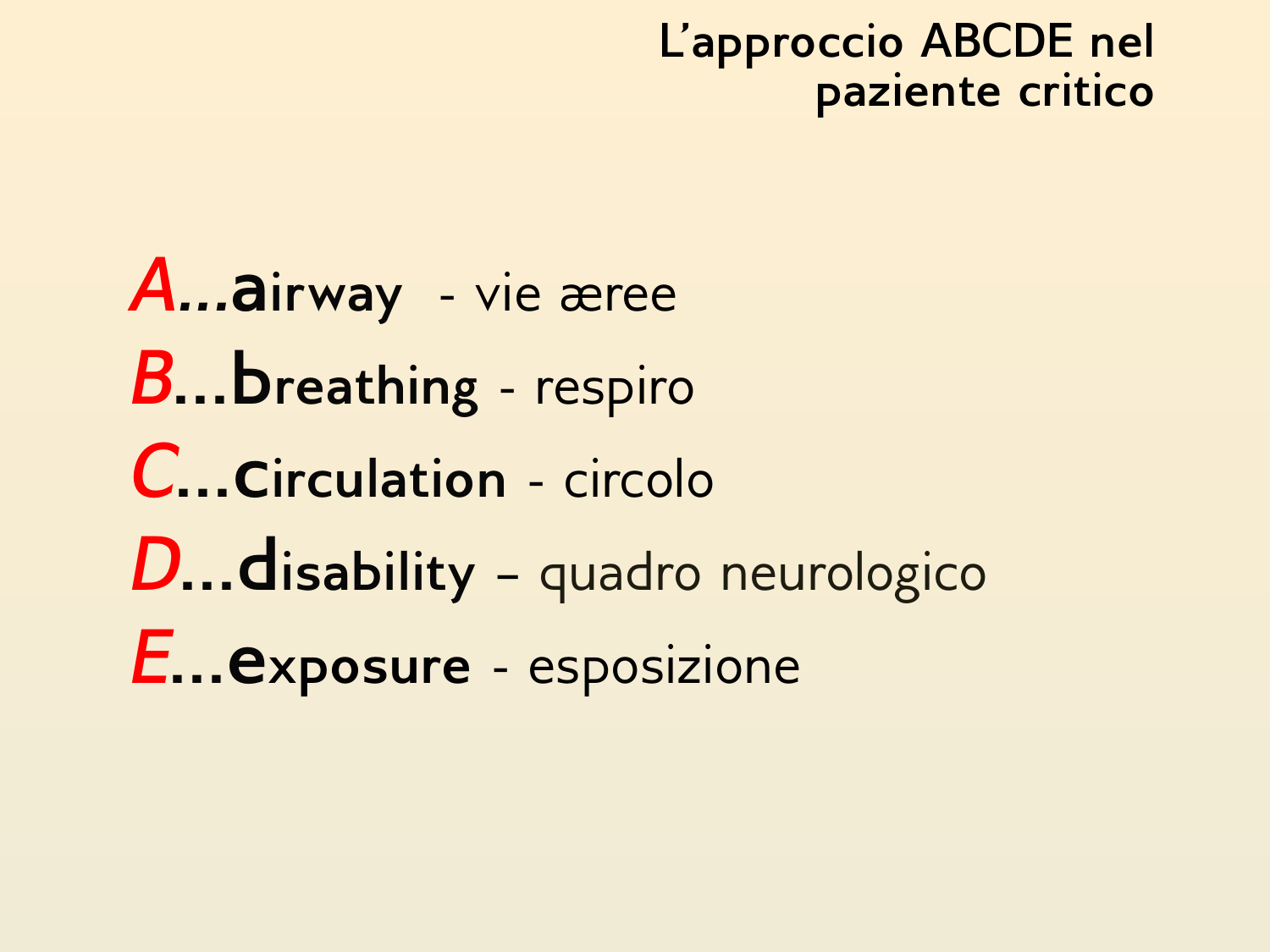

# L’approccio ABCDE nel paziente critico
A...airway  - vie aeree
B...breathing - respiro
C...circulation - circolo
D...disability – quadro neurologico
E...exposure - esposizione